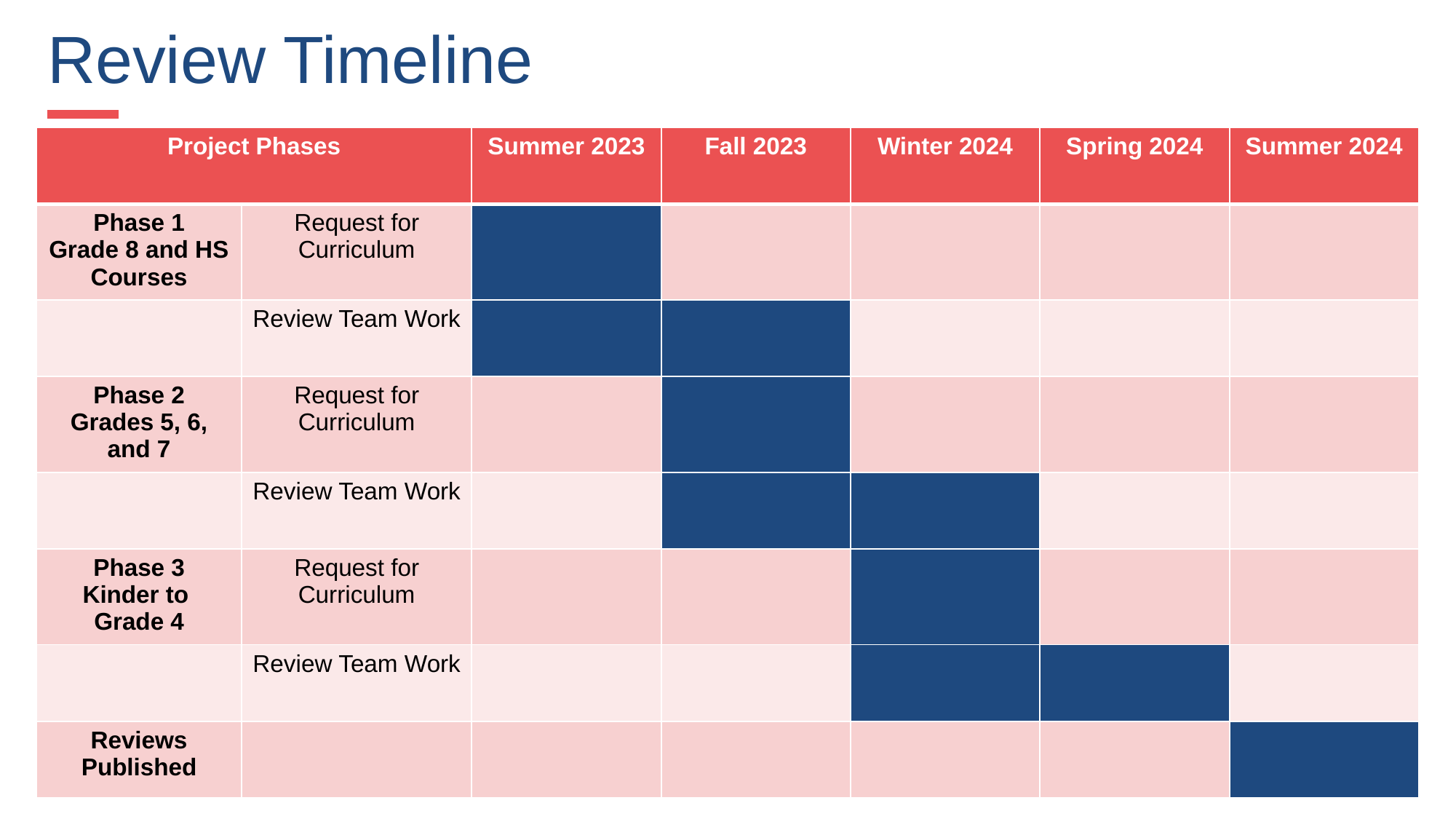

# Review Timeline
| Project Phases |  | Summer 2023 | Fall 2023 | Winter 2024 | Spring 2024 | Summer 2024 |
| --- | --- | --- | --- | --- | --- | --- |
| Phase 1 Grade 8 and HS Courses | Request for Curriculum |  |  |  |  |  |
|  | Review Team Work |  |  |  |  |  |
| Phase 2 Grades 5, 6, and 7 | Request for Curriculum |  |  |  |  |  |
|  | Review Team Work |  |  |  |  |  |
| Phase 3 Kinder to Grade 4 | Request for Curriculum |  |  |  |  |  |
|  | Review Team Work |  |  |  |  |  |
| Reviews Published |  |  |  |  |  |  |
9